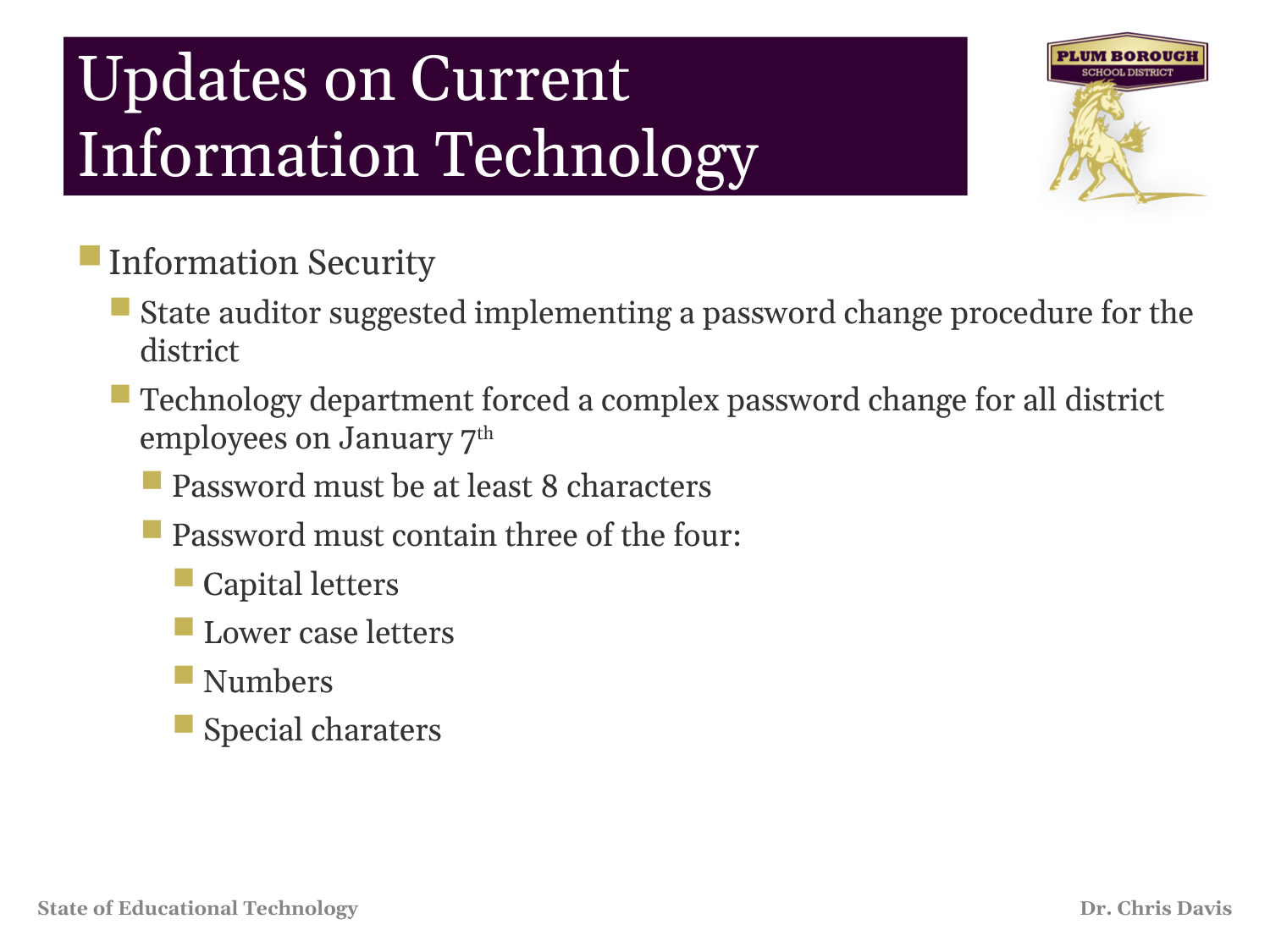

# Updates on Current Information Technology
Information Security
State auditor suggested implementing a password change procedure for the district
Technology department forced a complex password change for all district employees on January 7th
Password must be at least 8 characters
Password must contain three of the four:
Capital letters
Lower case letters
Numbers
Special charaters
State of Educational Technology
Dr. Chris Davis